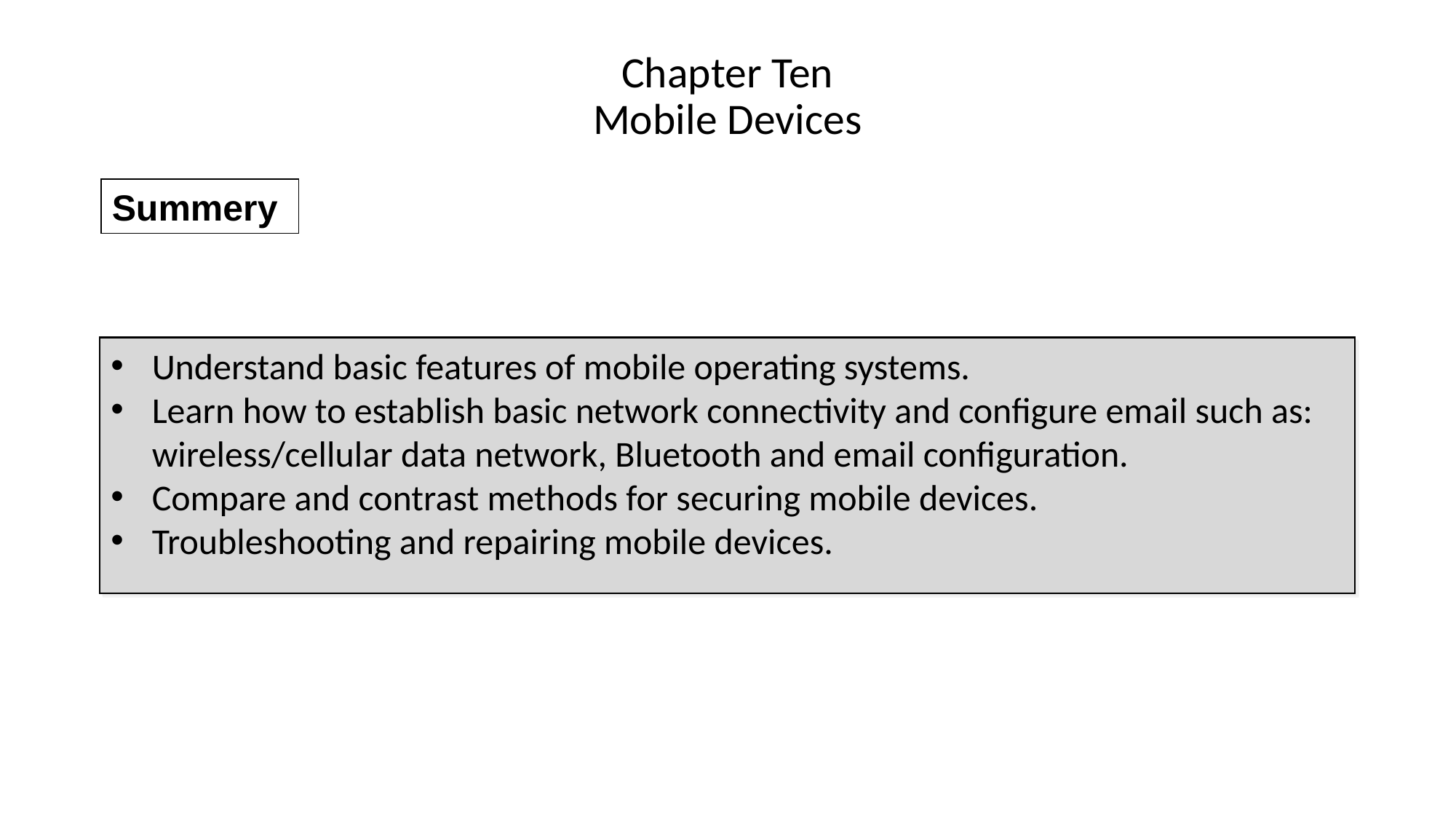

# Chapter Ten Mobile Devices
Summery
Understand basic features of mobile operating systems.
Learn how to establish basic network connectivity and configure email such as: wireless/cellular data network, Bluetooth and email configuration.
Compare and contrast methods for securing mobile devices.
Troubleshooting and repairing mobile devices.